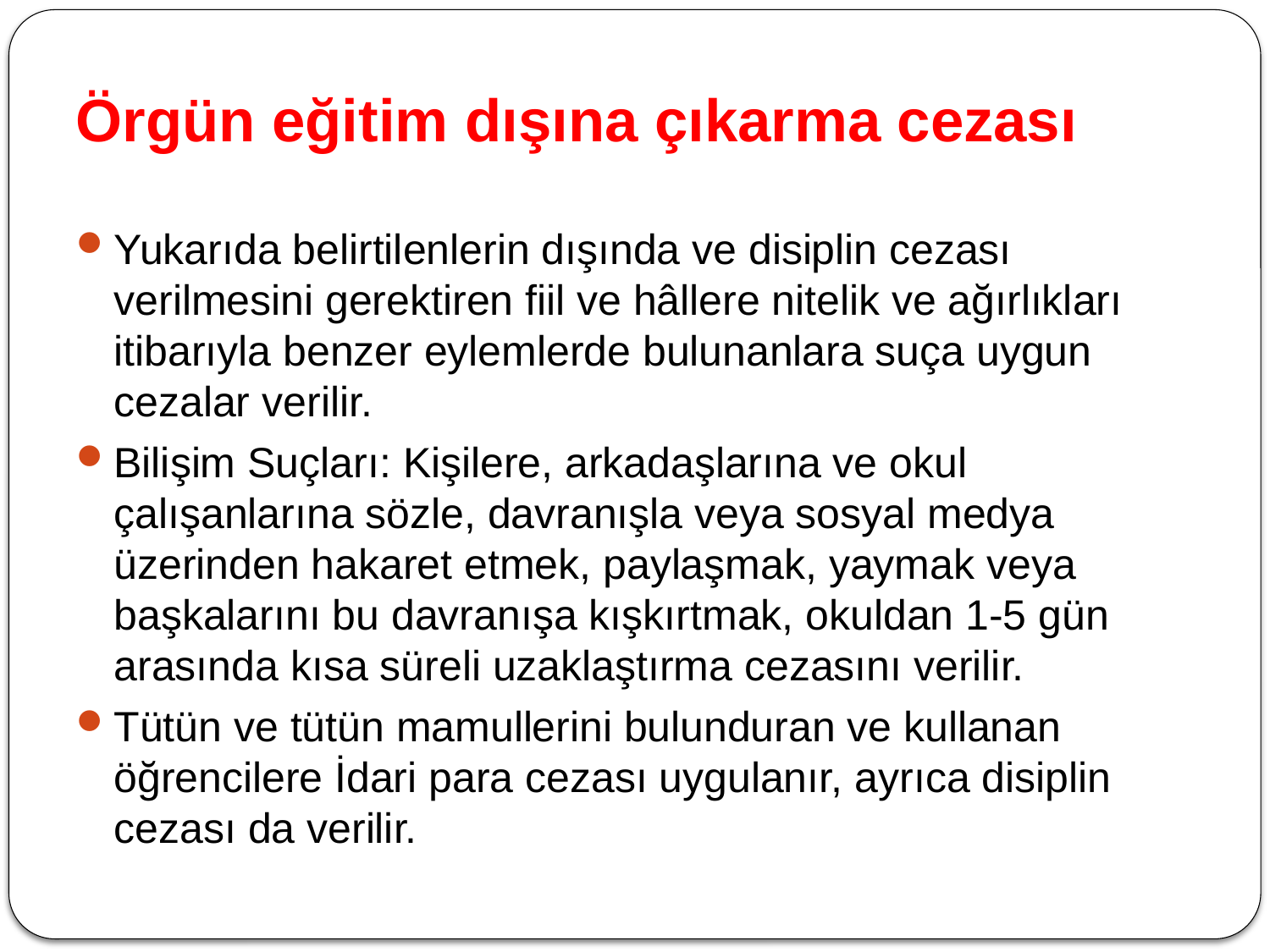

# Örgün eğitim dışına çıkarma cezası
Yukarıda belirtilenlerin dışında ve disiplin cezası verilmesini gerektiren fiil ve hâllere nitelik ve ağırlıkları itibarıyla benzer eylemlerde bulunanlara suça uygun cezalar verilir.
Bilişim Suçları: Kişilere, arkadaşlarına ve okul çalışanlarına sözle, davranışla veya sosyal medya üzerinden hakaret etmek, paylaşmak, yaymak veya başkalarını bu davranışa kışkırtmak, okuldan 1-5 gün arasında kısa süreli uzaklaştırma cezasını verilir.
Tütün ve tütün mamullerini bulunduran ve kullanan öğrencilere İdari para cezası uygulanır, ayrıca disiplin cezası da verilir.